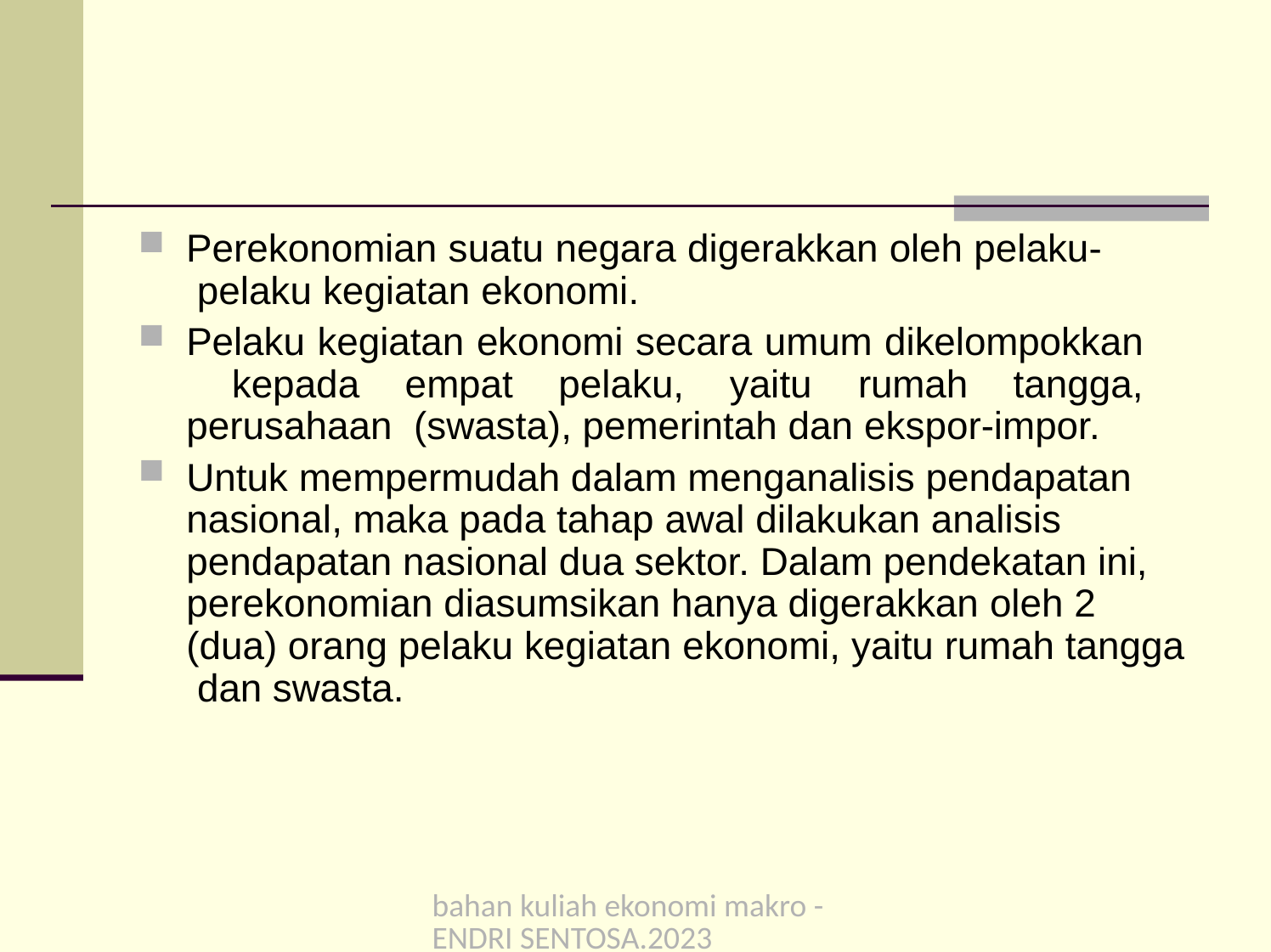

Perekonomian suatu negara digerakkan oleh pelaku-  pelaku kegiatan ekonomi.
Pelaku kegiatan ekonomi secara umum dikelompokkan  kepada empat pelaku, yaitu rumah tangga, perusahaan  (swasta), pemerintah dan ekspor-impor.
Untuk mempermudah dalam menganalisis pendapatan  nasional, maka pada tahap awal dilakukan analisis  pendapatan nasional dua sektor. Dalam pendekatan ini,  perekonomian diasumsikan hanya digerakkan oleh 2  (dua) orang pelaku kegiatan ekonomi, yaitu rumah tangga  dan swasta.
bahan kuliah ekonomi makro -ENDRI SENTOSA.2023